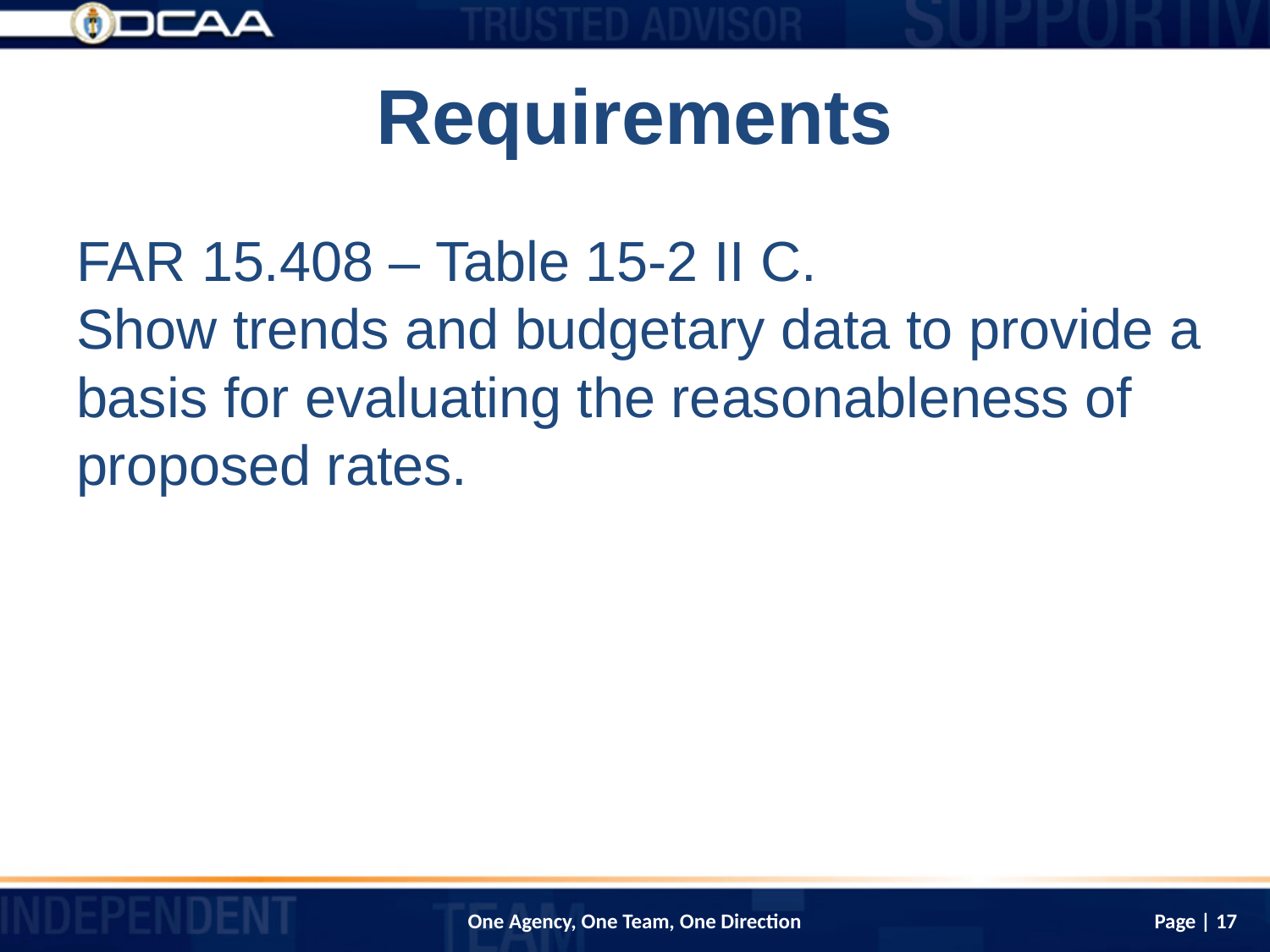

# Requirements
FAR 15.408 – Table 15-2 II C.
Show trends and budgetary data to provide a basis for evaluating the reasonableness of proposed rates.
Page | 17